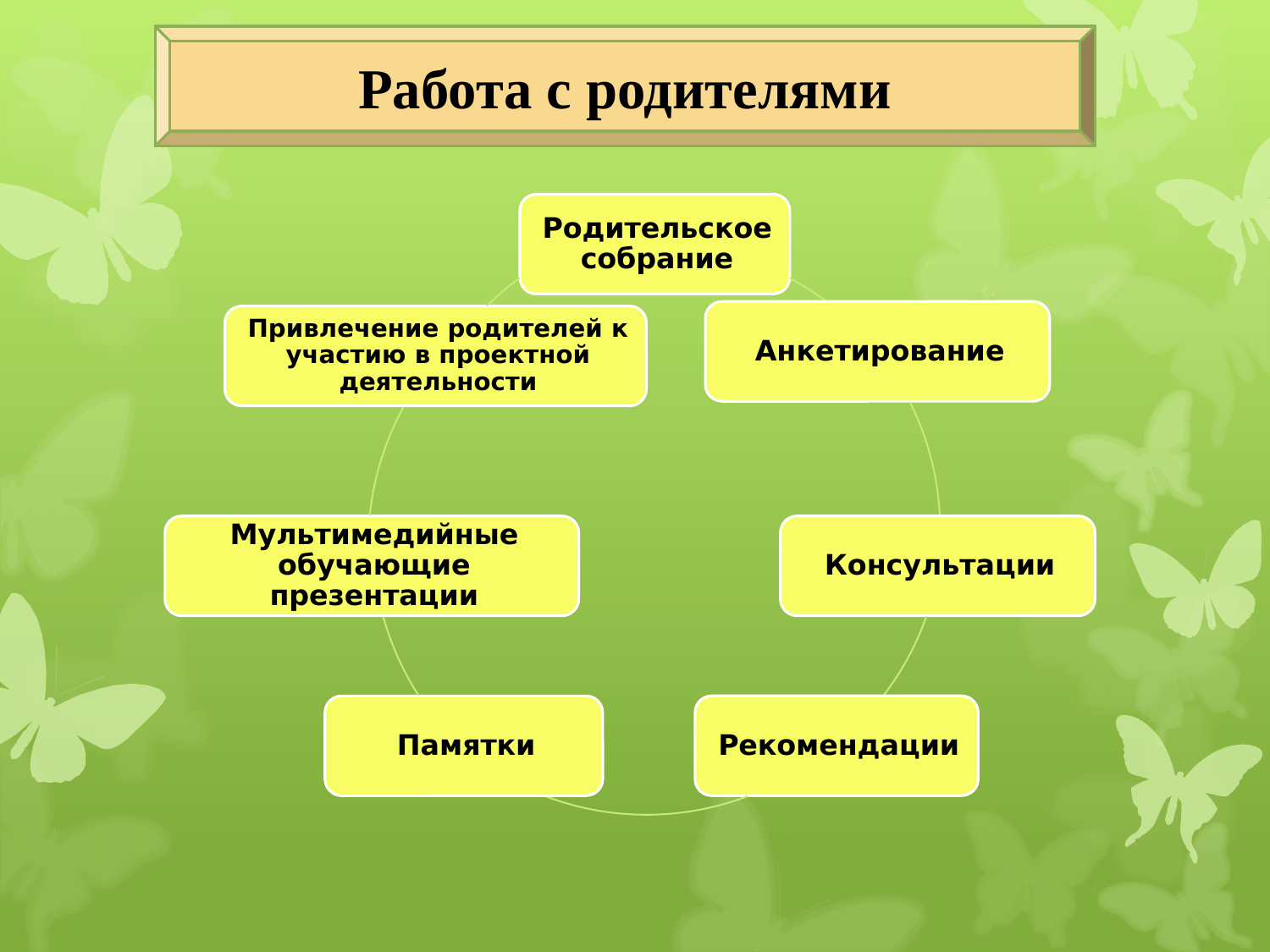

Работа с родителями
Родительское собрание
Анкетирование
Консультации
Рекомендации
Памятки
Мультимедийные обучающие презентации
Привлечение родителей к участию в проектной деятельности